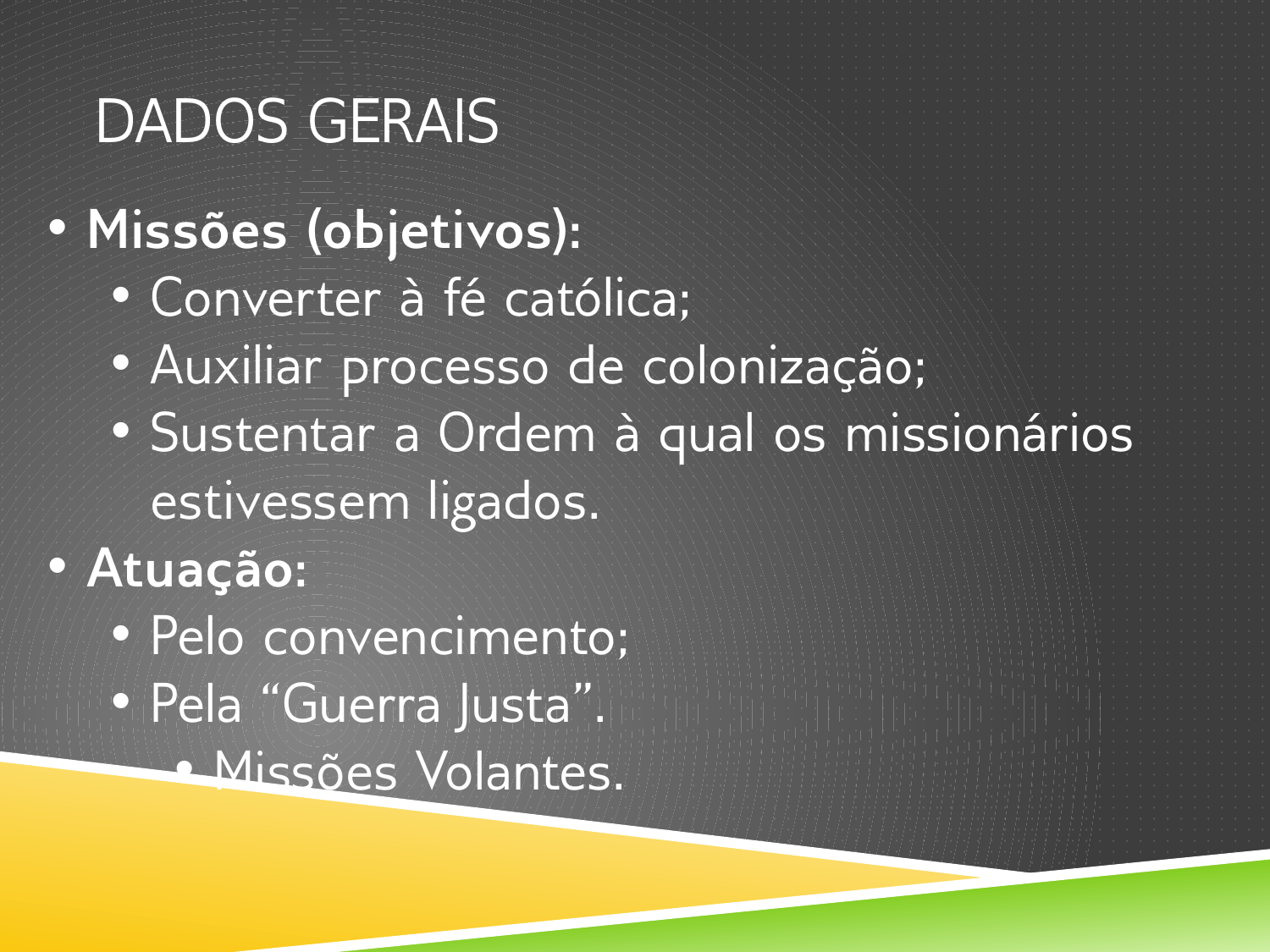

# DADOS GERAIS
Missões (objetivos):
Converter à fé católica;
Auxiliar processo de colonização;
Sustentar a Ordem à qual os missionários estivessem ligados.
Atuação:
Pelo convencimento;
Pela “Guerra Justa”.
Missões Volantes.